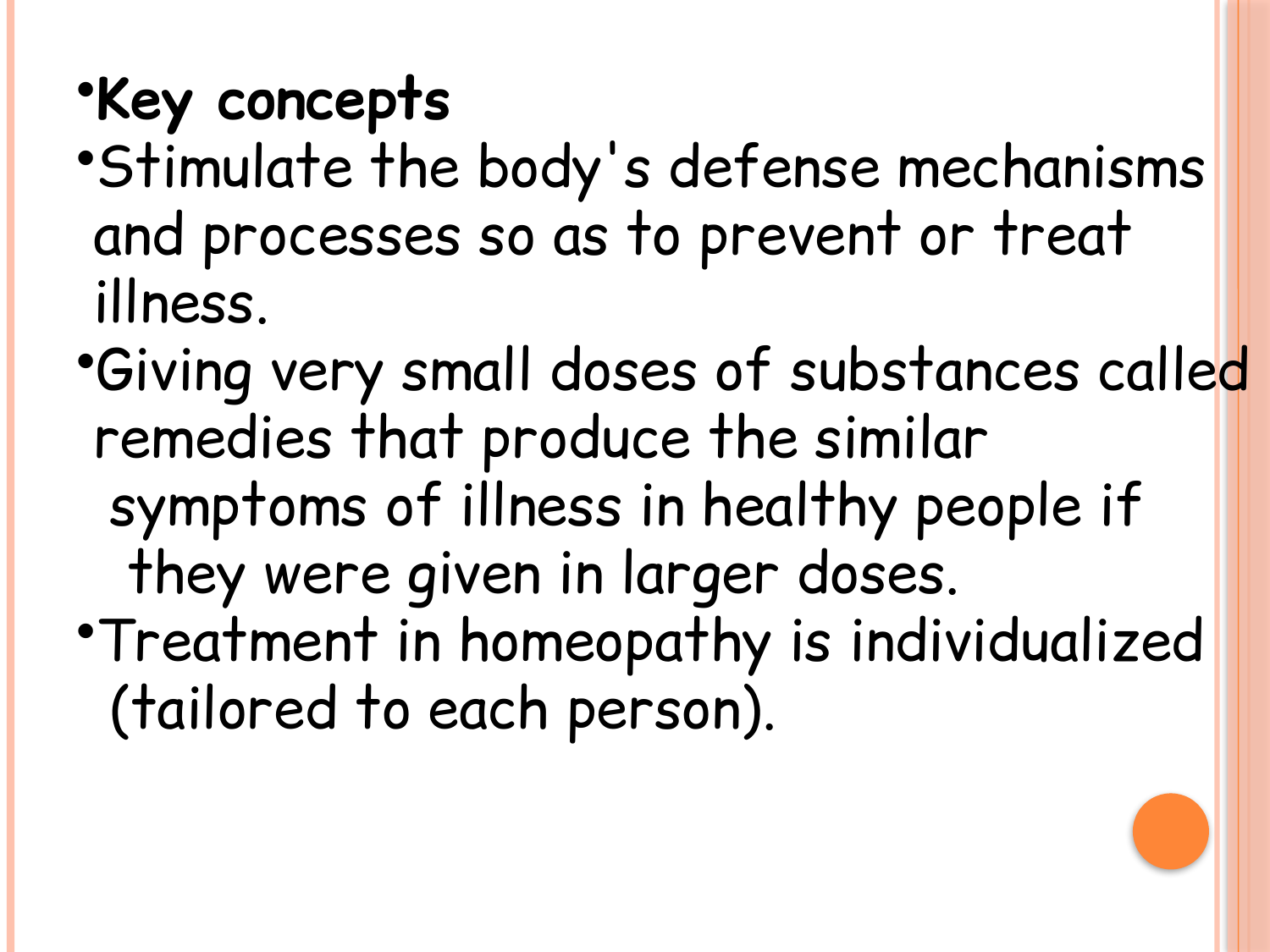

Key concepts
Stimulate the body's defense mechanisms
 and processes so as to prevent or treat
 illness.
Giving very small doses of substances called
 remedies that produce the similar
  symptoms of illness in healthy people if
   they were given in larger doses.
Treatment in homeopathy is individualized
  (tailored to each person).